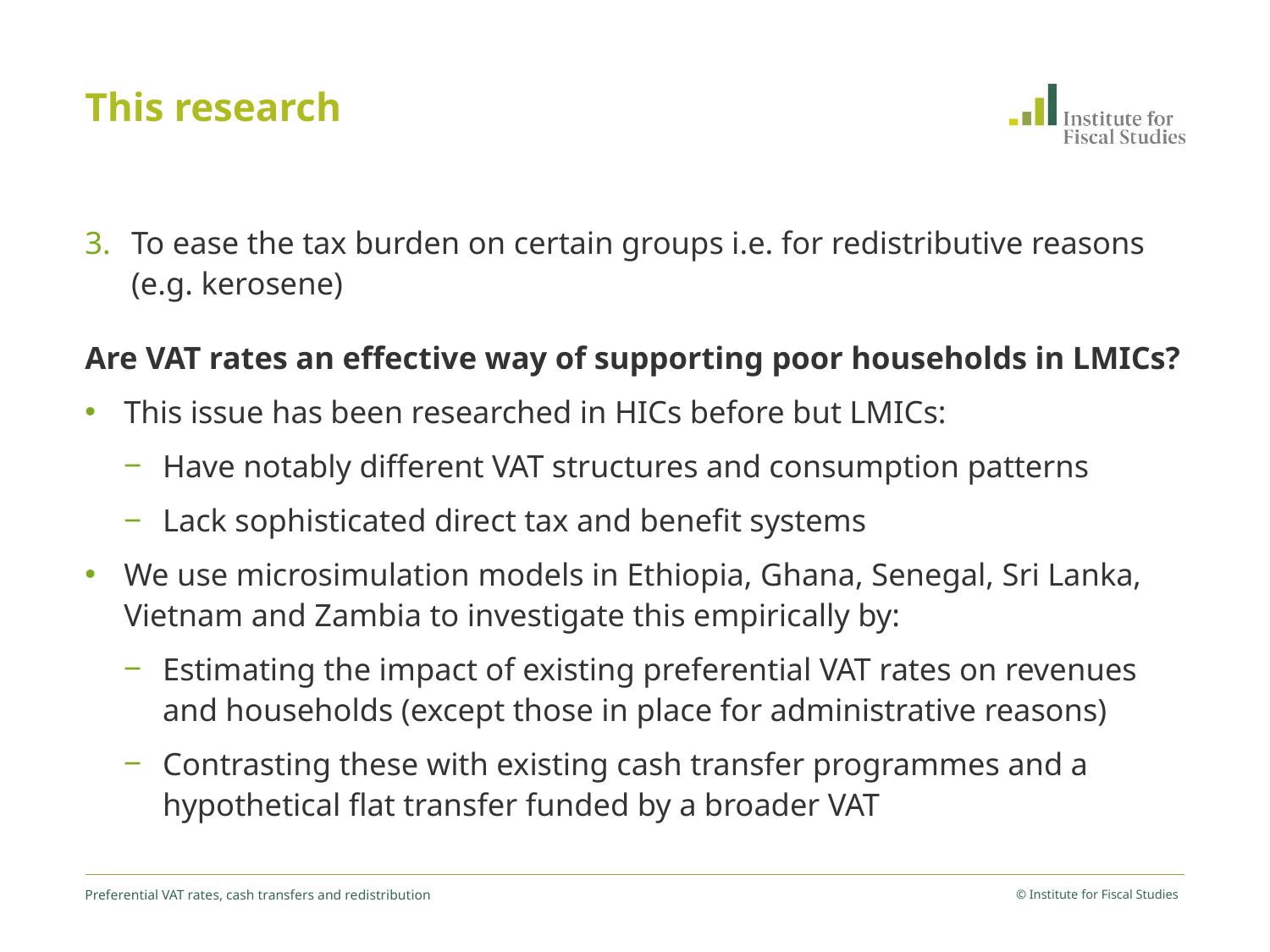

# This research
To ease the tax burden on certain groups i.e. for redistributive reasons (e.g. kerosene)
Are VAT rates an effective way of supporting poor households in LMICs?
This issue has been researched in HICs before but LMICs:
Have notably different VAT structures and consumption patterns
Lack sophisticated direct tax and benefit systems
We use microsimulation models in Ethiopia, Ghana, Senegal, Sri Lanka, Vietnam and Zambia to investigate this empirically by:
Estimating the impact of existing preferential VAT rates on revenues and households (except those in place for administrative reasons)
Contrasting these with existing cash transfer programmes and a hypothetical flat transfer funded by a broader VAT

Preferential VAT rates, cash transfers and redistribution
© Institute for Fiscal Studies